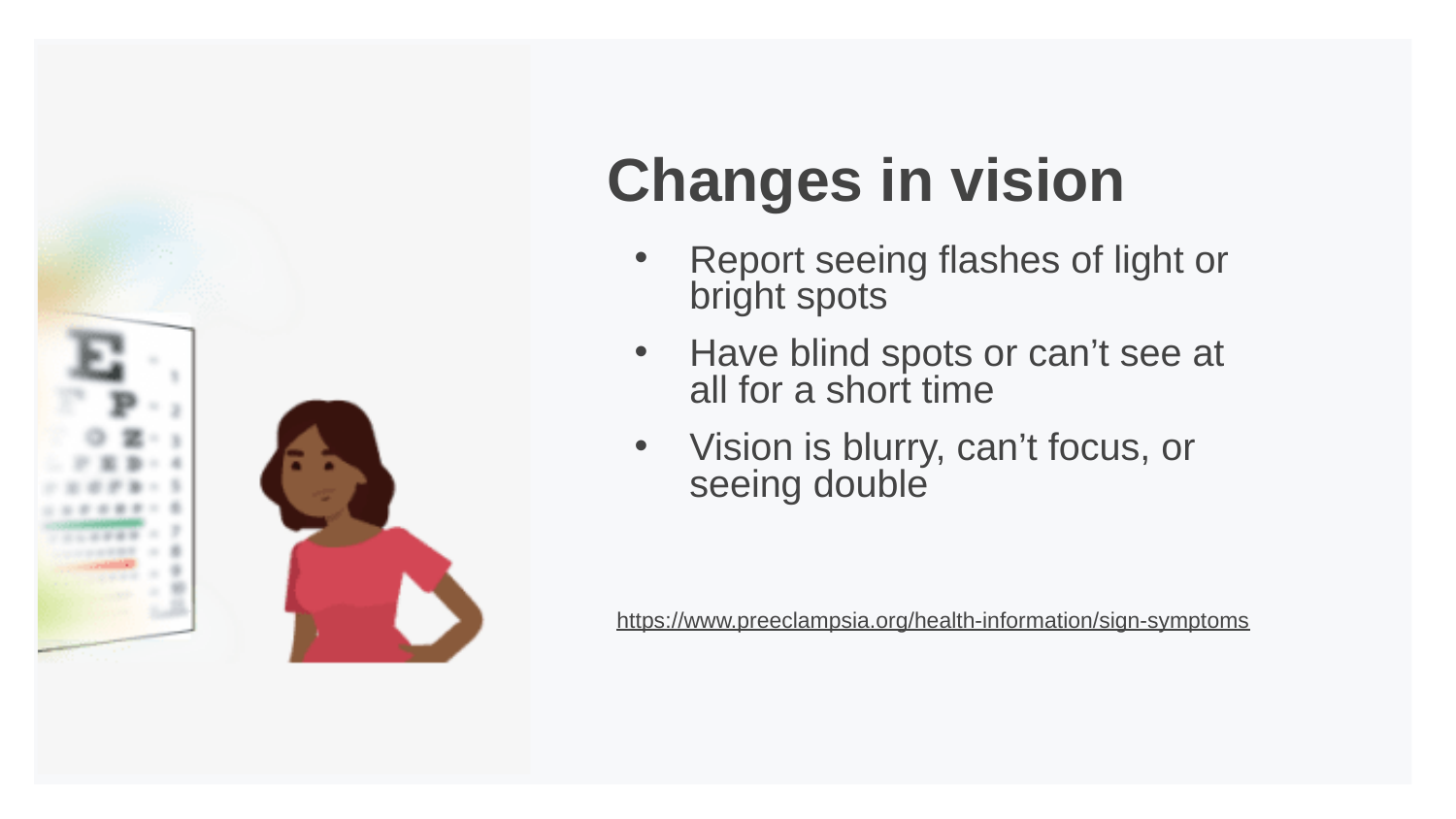

# Changes in vision
Report seeing flashes of light or
bright spots
Have blind spots or can’t see at
all for a short time
Vision is blurry, can’t focus, or
seeing double
https://www.preeclampsia.org/health-information/sign-symptoms